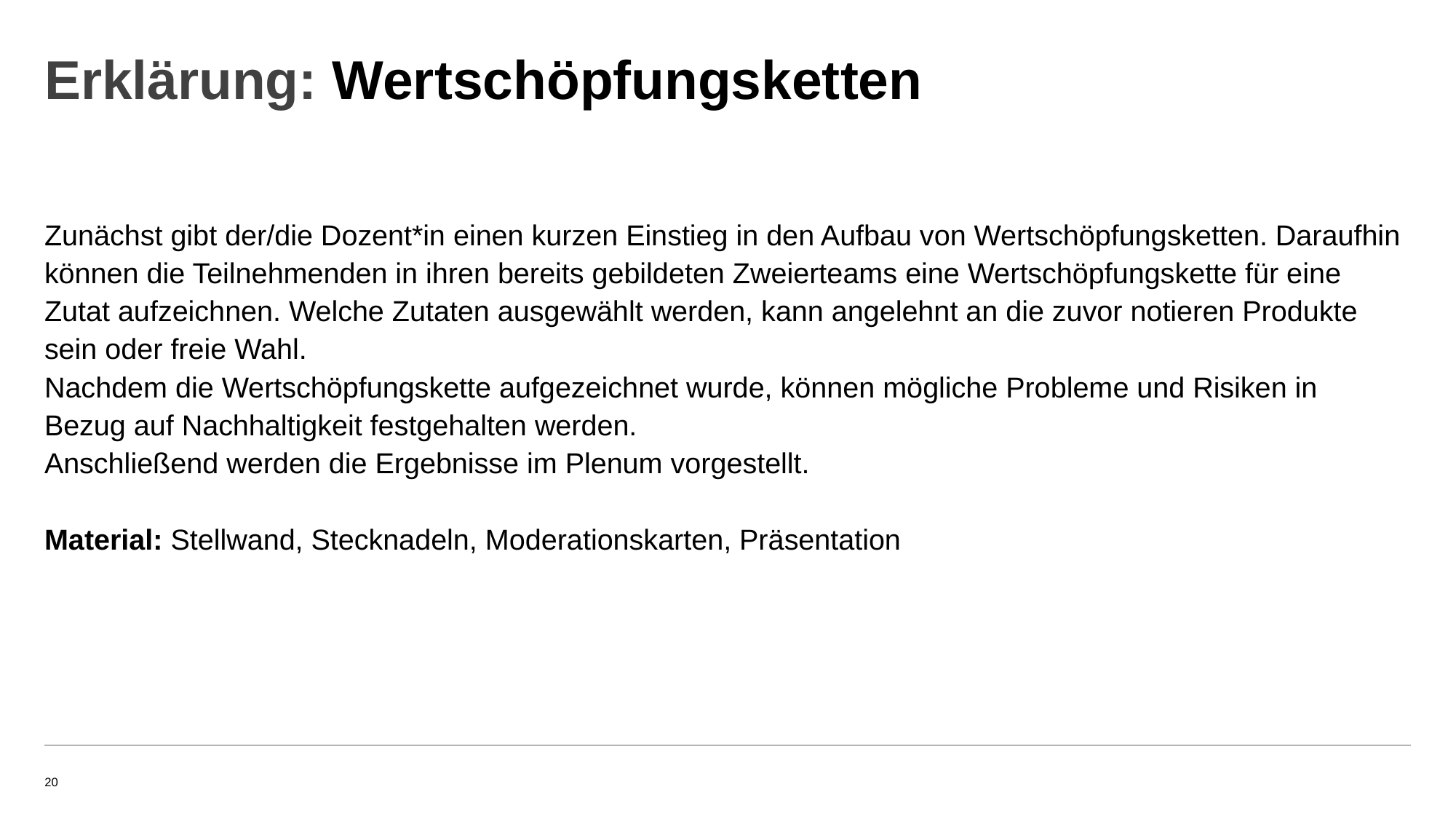

# Erklärung: Wertschöpfungsketten

Zunächst gibt der/die Dozent*in einen kurzen Einstieg in den Aufbau von Wertschöpfungsketten. Daraufhin können die Teilnehmenden in ihren bereits gebildeten Zweierteams eine Wertschöpfungskette für eine Zutat aufzeichnen. Welche Zutaten ausgewählt werden, kann angelehnt an die zuvor notieren Produkte sein oder freie Wahl.
Nachdem die Wertschöpfungskette aufgezeichnet wurde, können mögliche Probleme und Risiken in Bezug auf Nachhaltigkeit festgehalten werden.
Anschließend werden die Ergebnisse im Plenum vorgestellt.

Material: Stellwand, Stecknadeln, Moderationskarten, Präsentation